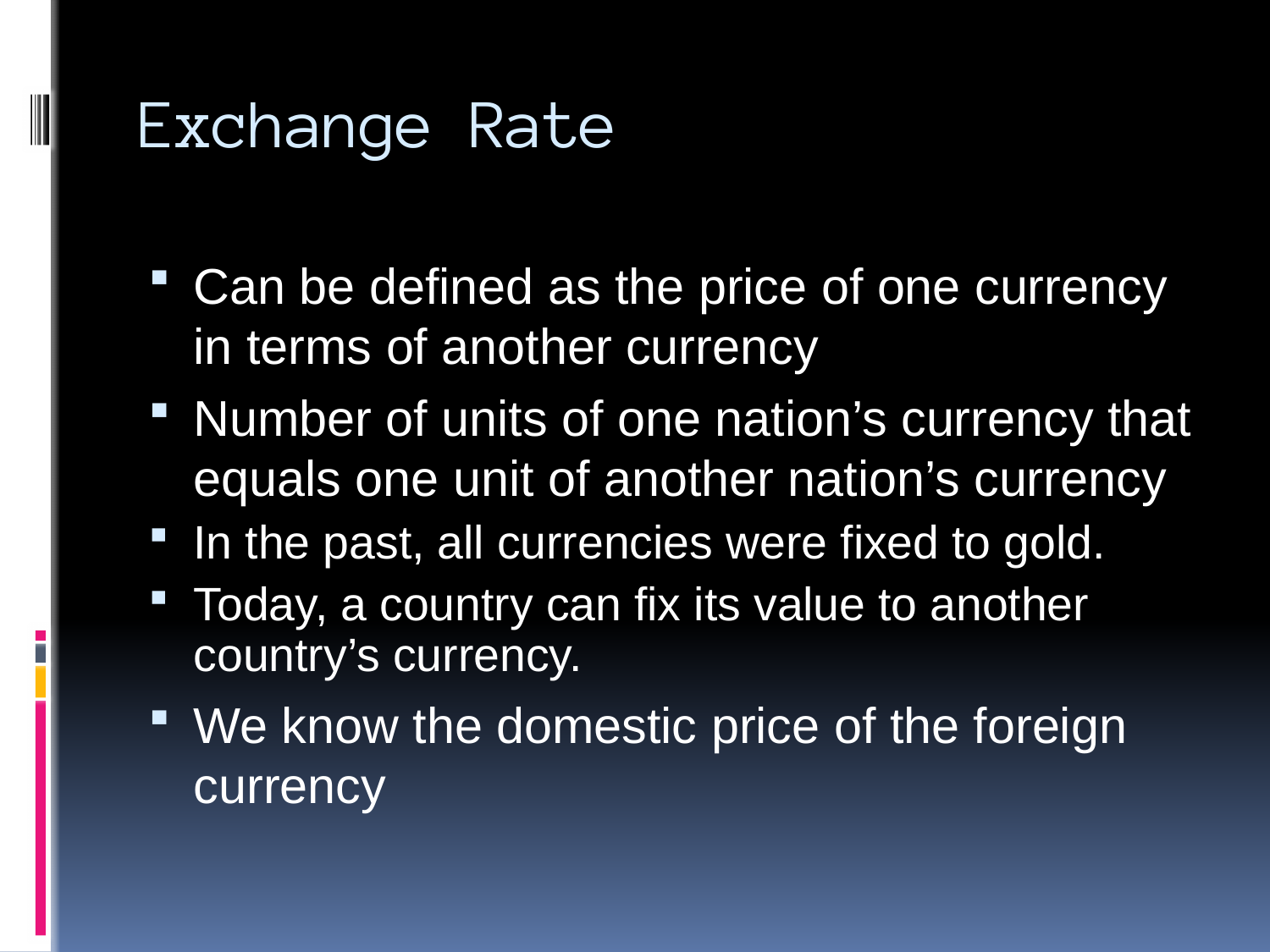

# Exchange Rate
Can be defined as the price of one currency in terms of another currency
Number of units of one nation’s currency that equals one unit of another nation’s currency
In the past, all currencies were fixed to gold.
Today, a country can fix its value to another country’s currency.
We know the domestic price of the foreign currency